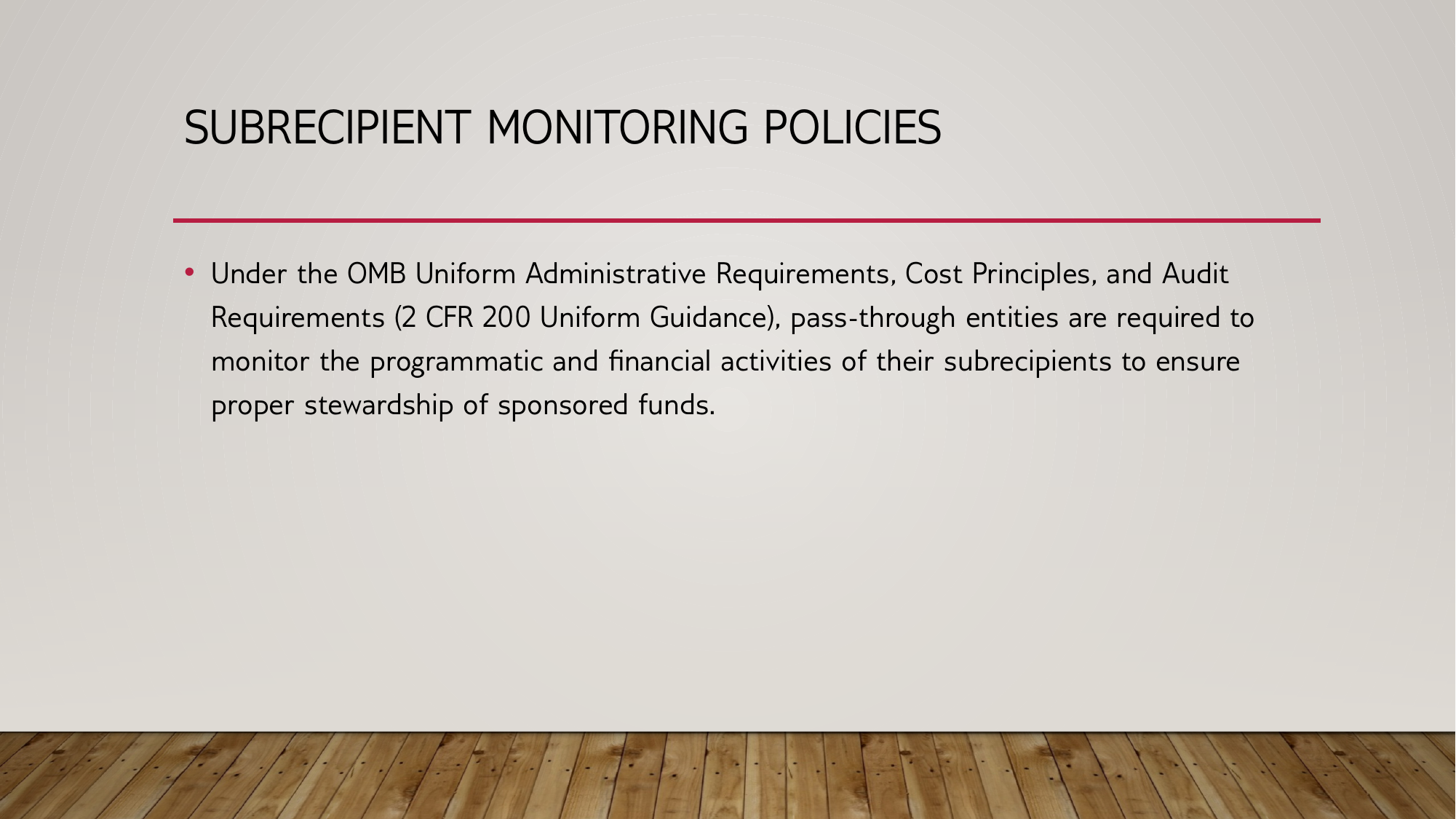

# Subrecipient monitoring Policies
Under the OMB Uniform Administrative Requirements, Cost Principles, and Audit Requirements (2 CFR 200 Uniform Guidance), pass-through entities are required to monitor the programmatic and financial activities of their subrecipients to ensure proper stewardship of sponsored funds.